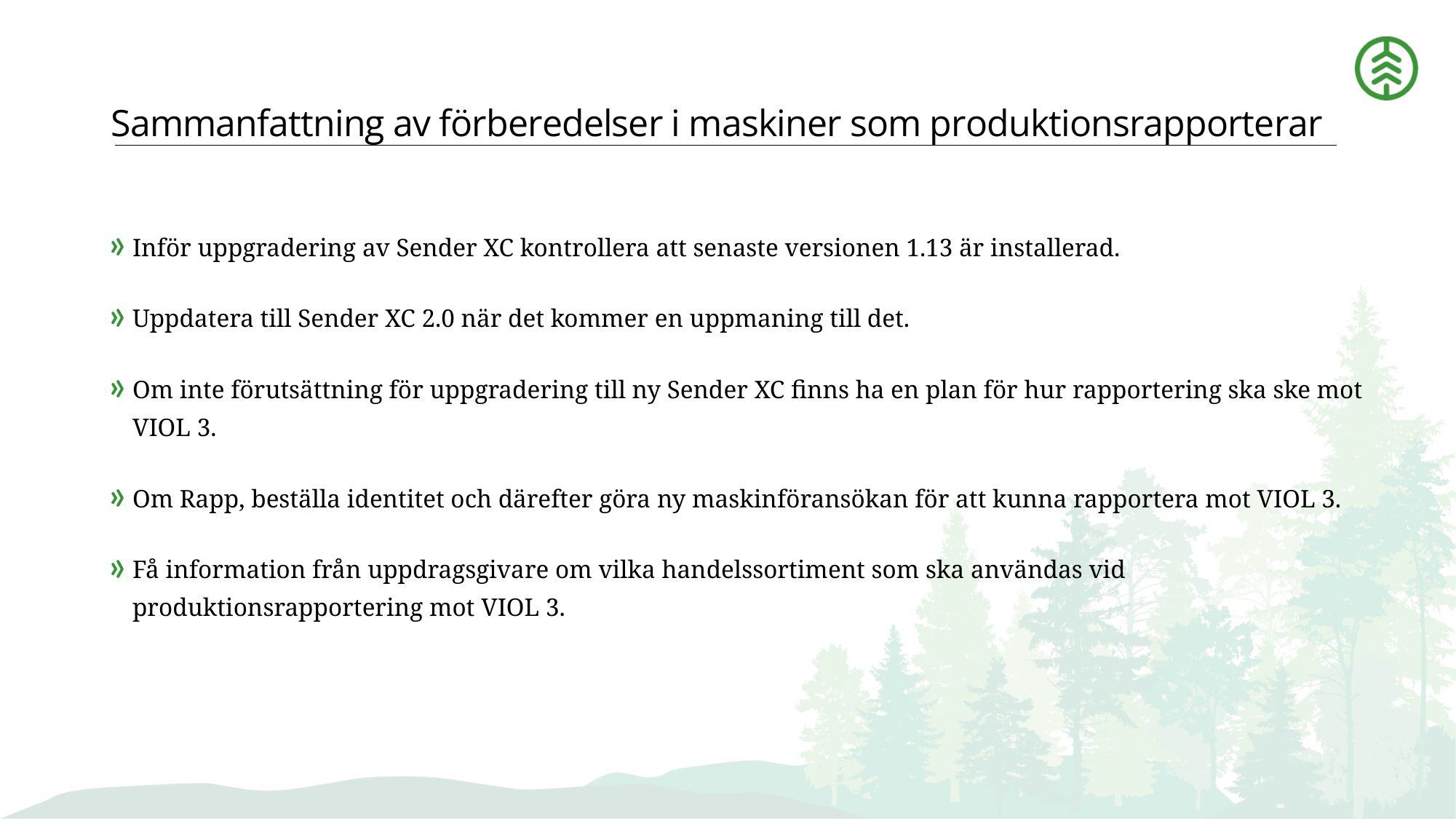

# Sammanfattning av förberedelser i maskiner som produktionsrapporterar
Inför uppgradering av Sender XC kontrollera att senaste versionen 1.13 är installerad.
Uppdatera till Sender XC 2.0 när det kommer en uppmaning till det.
Om inte förutsättning för uppgradering till ny Sender XC finns ha en plan för hur rapportering ska ske mot VIOL 3.
Om Rapp, beställa identitet och därefter göra ny maskinföransökan för att kunna rapportera mot VIOL 3.
Få information från uppdragsgivare om vilka handelssortiment som ska användas vid produktionsrapportering mot VIOL 3.